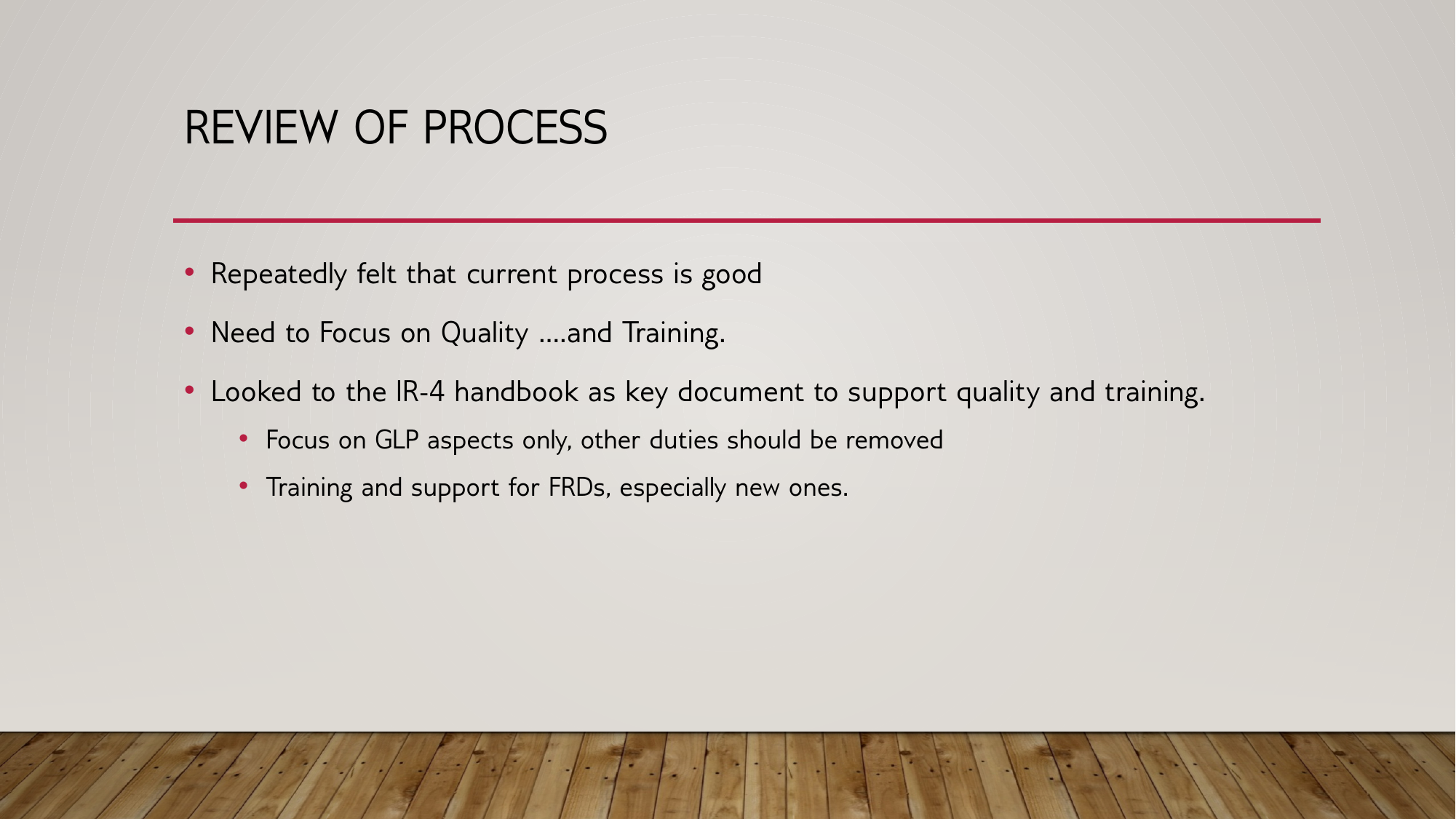

# Review of Process
Repeatedly felt that current process is good
Need to Focus on Quality ….and Training.
Looked to the IR-4 handbook as key document to support quality and training.
Focus on GLP aspects only, other duties should be removed
Training and support for FRDs, especially new ones.